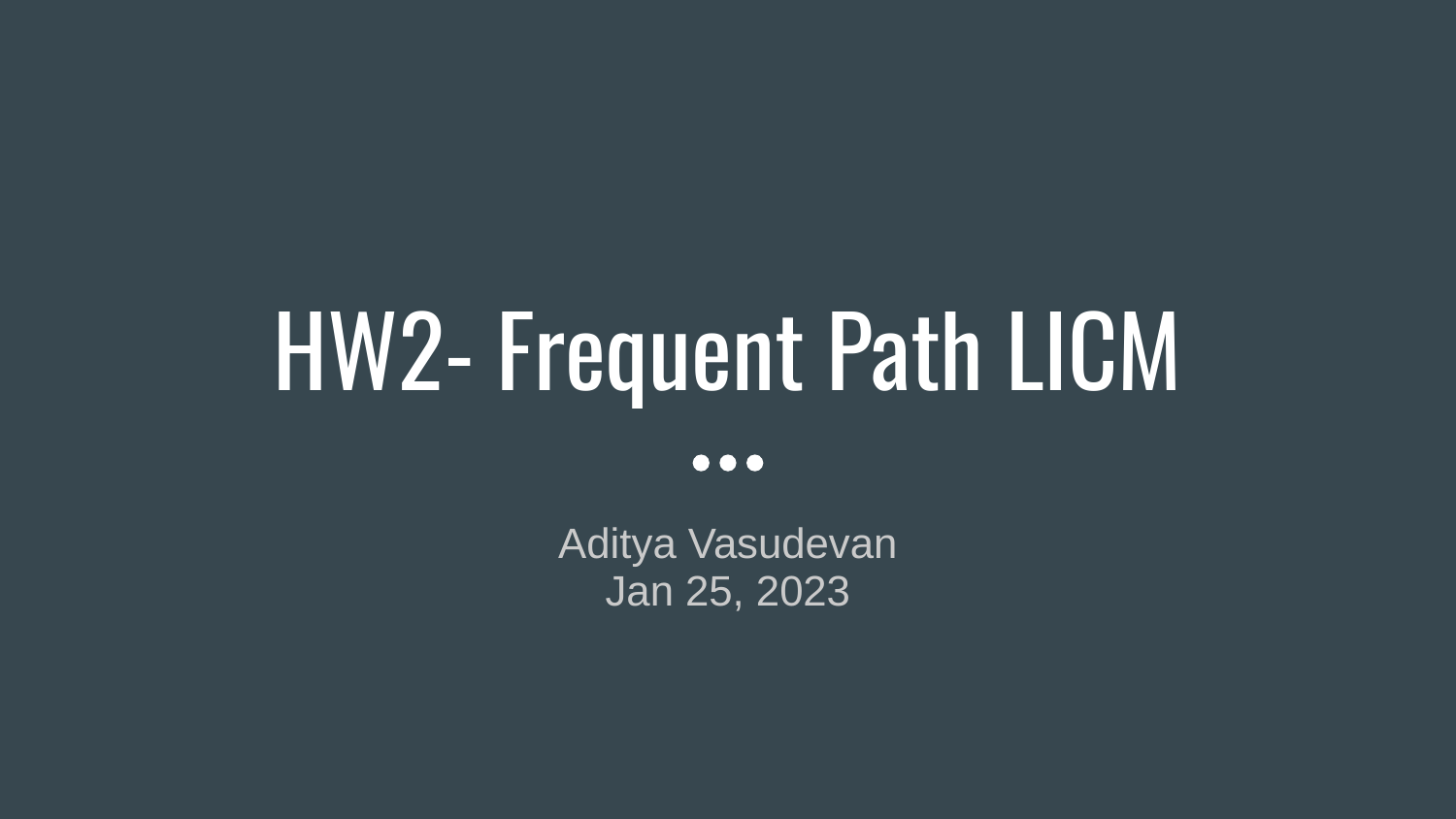

# HW2- Frequent Path LICM
Aditya Vasudevan
Jan 25, 2023